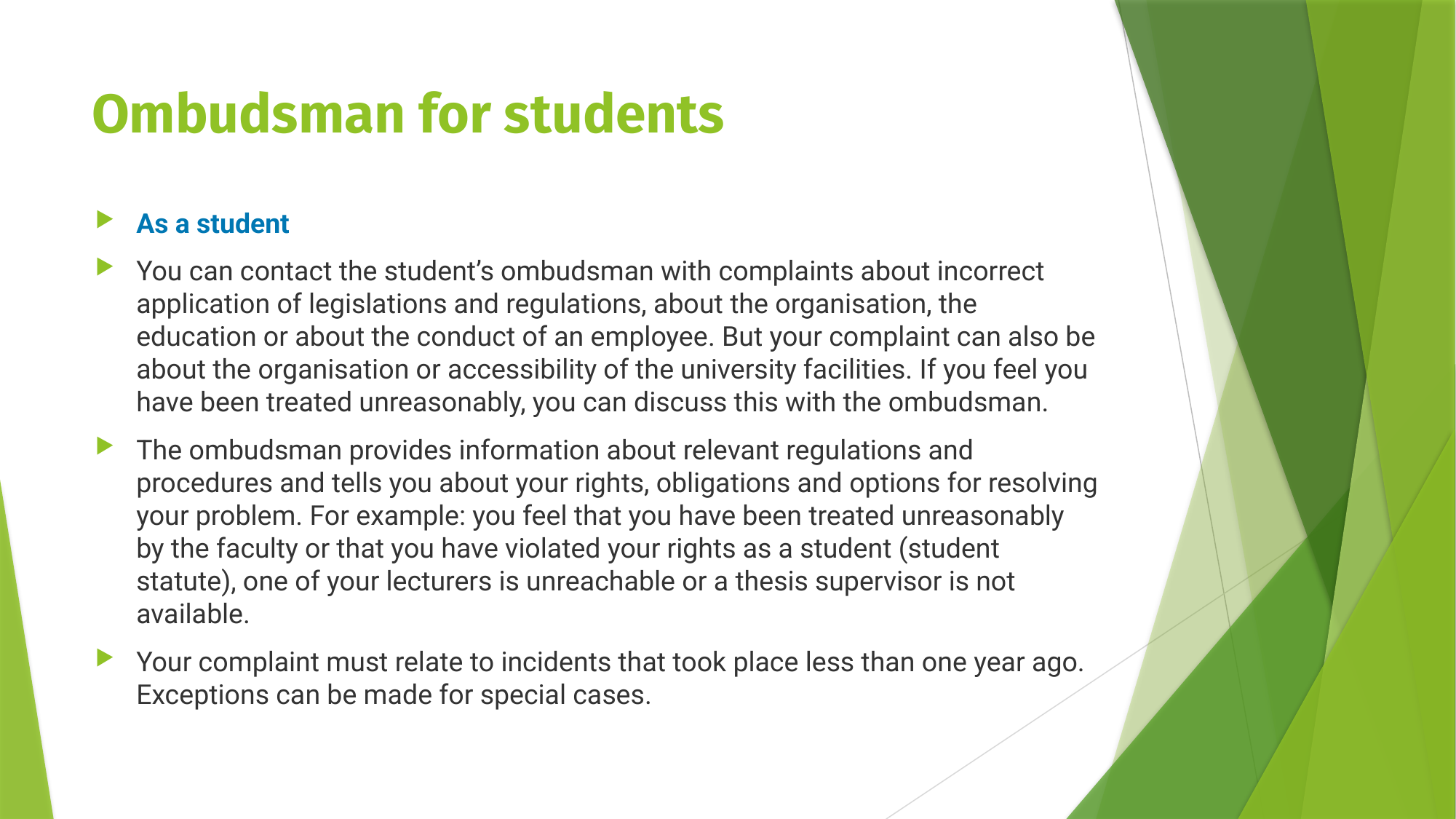

# Ombudsman for students
As a student
You can contact the student’s ombudsman with complaints about incorrect application of legislations and regulations, about the organisation, the education or about the conduct of an employee. But your complaint can also be about the organisation or accessibility of the university facilities. If you feel you have been treated unreasonably, you can discuss this with the ombudsman.
The ombudsman provides information about relevant regulations and procedures and tells you about your rights, obligations and options for resolving your problem. For example: you feel that you have been treated unreasonably by the faculty or that you have violated your rights as a student (student statute), one of your lecturers is unreachable or a thesis supervisor is not available.
Your complaint must relate to incidents that took place less than one year ago. Exceptions can be made for special cases.